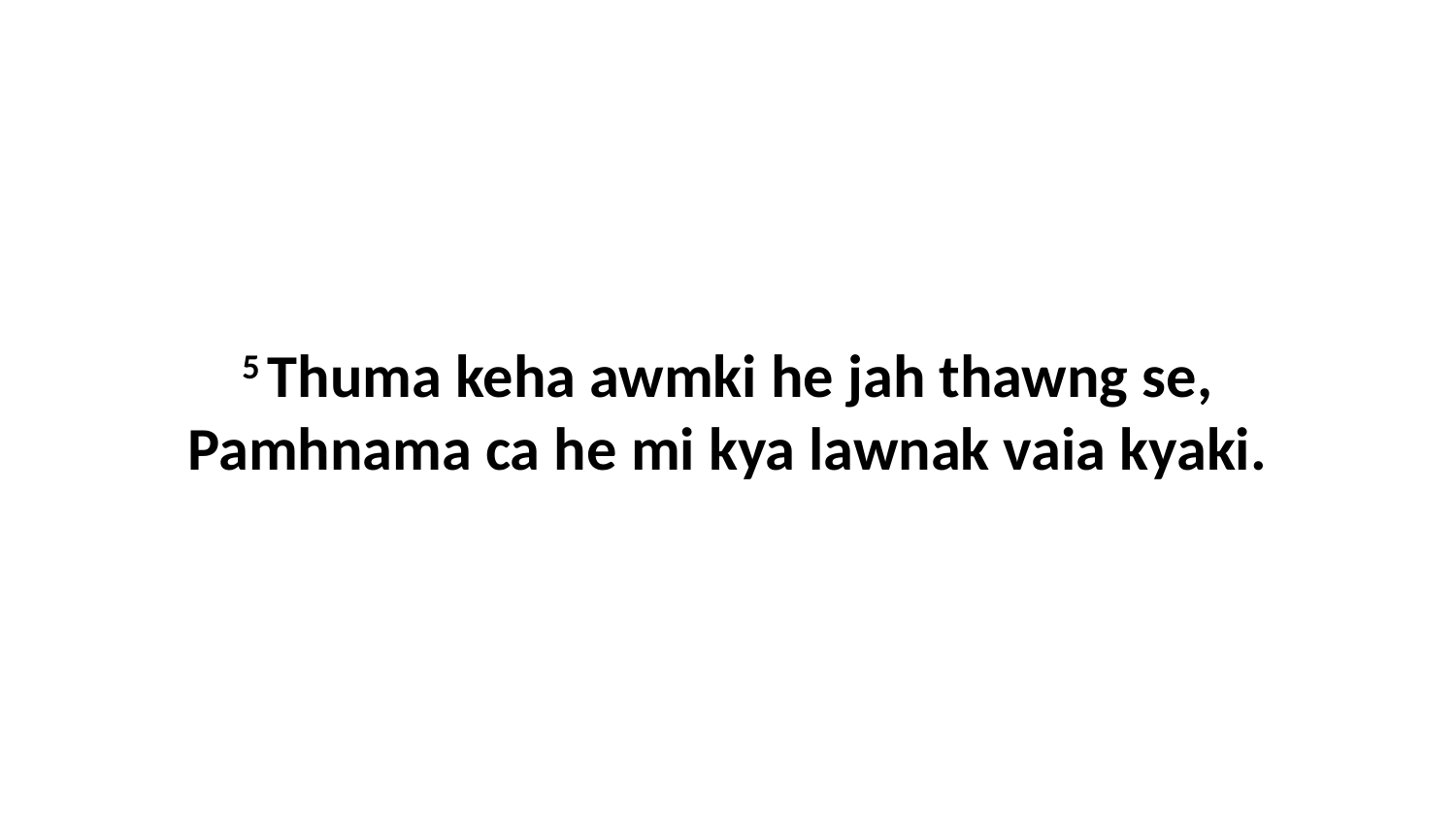

5 Thuma keha awmki he jah thawng se, Pamhnama ca he mi kya lawnak vaia kyaki.